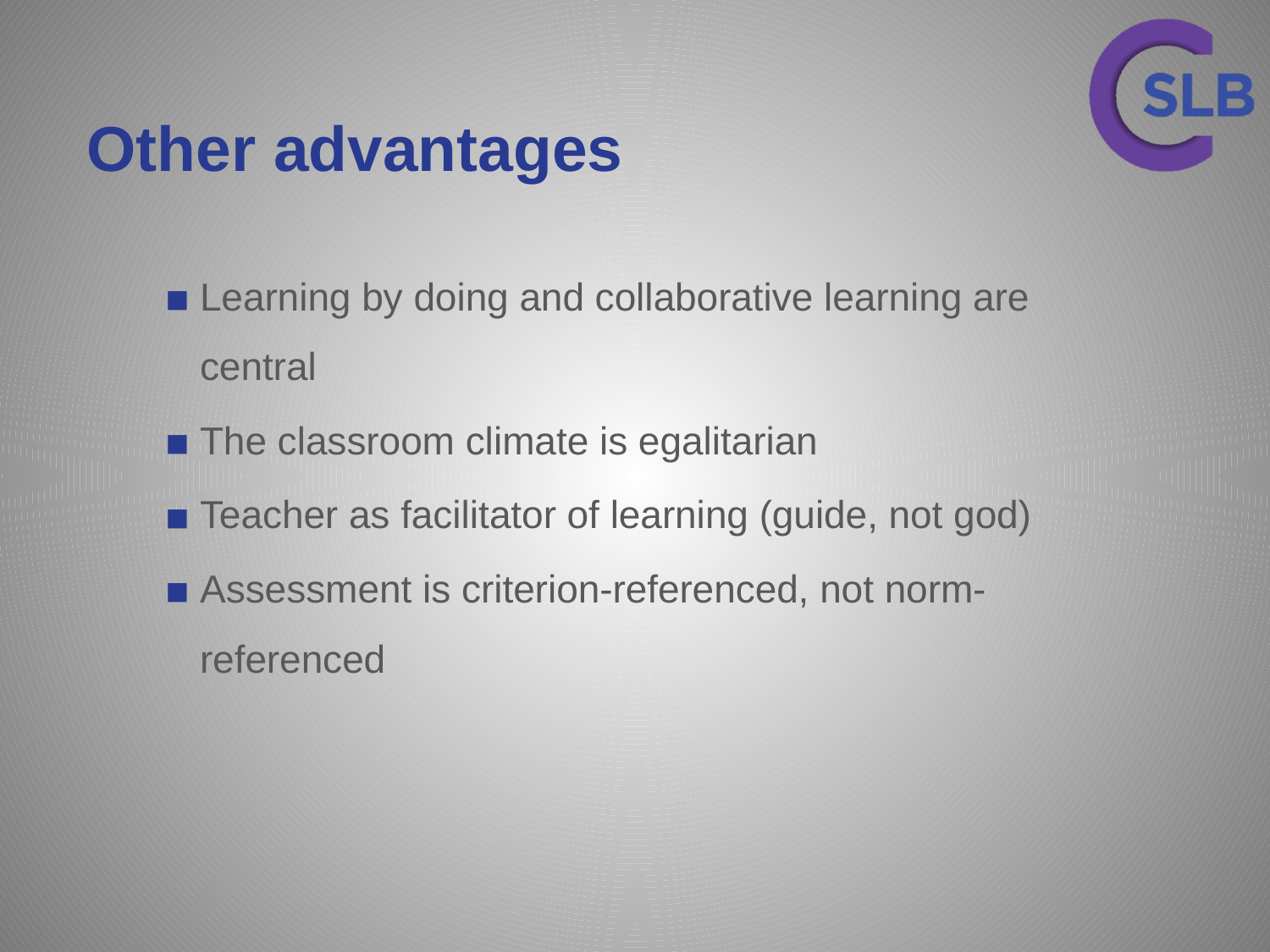

# Other advantages
Learning by doing and collaborative learning are central
The classroom climate is egalitarian
Teacher as facilitator of learning (guide, not god)
Assessment is criterion-referenced, not norm-referenced